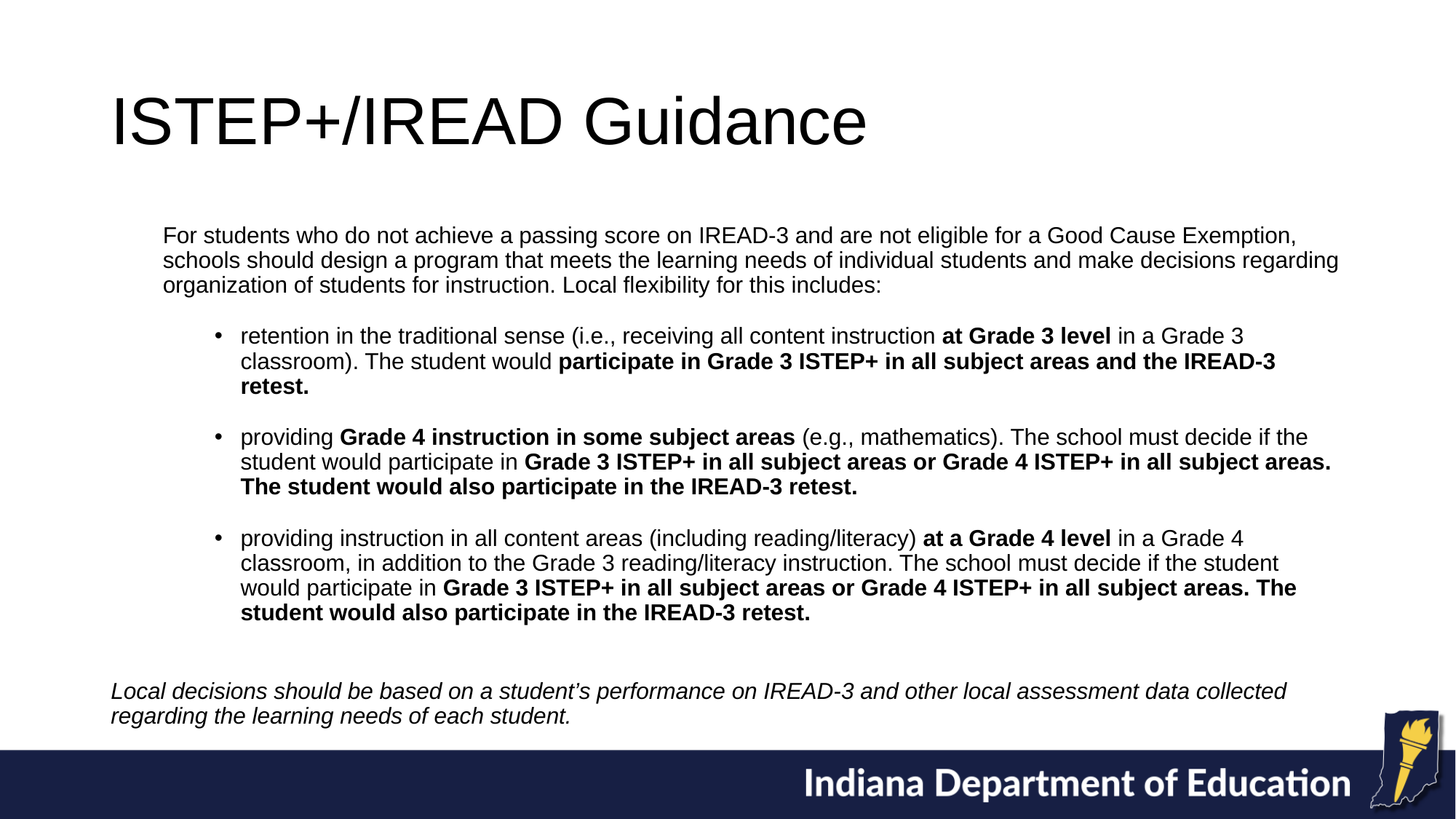

# ISTEP+/IREAD Guidance
For students who do not achieve a passing score on IREAD-3 and are not eligible for a Good Cause Exemption, schools should design a program that meets the learning needs of individual students and make decisions regarding organization of students for instruction. Local flexibility for this includes:

retention in the traditional sense (i.e., receiving all content instruction at Grade 3 level in a Grade 3 classroom). The student would participate in Grade 3 ISTEP+ in all subject areas and the IREAD-3 retest.

providing Grade 4 instruction in some subject areas (e.g., mathematics). The school must decide if the student would participate in Grade 3 ISTEP+ in all subject areas or Grade 4 ISTEP+ in all subject areas. The student would also participate in the IREAD-3 retest.

providing instruction in all content areas (including reading/literacy) at a Grade 4 level in a Grade 4 classroom, in addition to the Grade 3 reading/literacy instruction. The school must decide if the student would participate in Grade 3 ISTEP+ in all subject areas or Grade 4 ISTEP+ in all subject areas. The student would also participate in the IREAD-3 retest.

Local decisions should be based on a student’s performance on IREAD-3 and other local assessment data collected regarding the learning needs of each student.